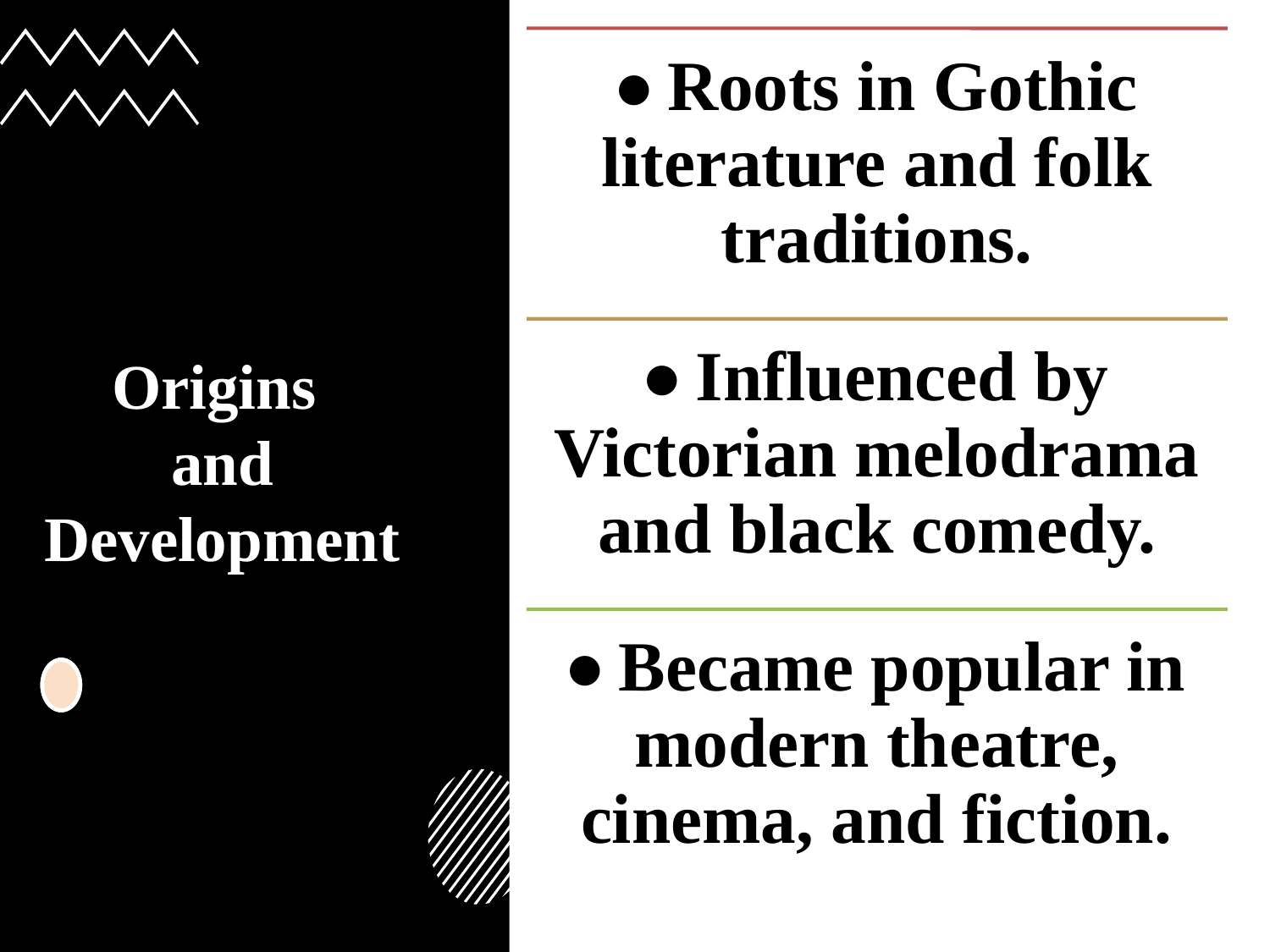

• Roots in Gothic literature and folk traditions.
• Influenced by Victorian melodrama and black comedy.
• Became popular in modern theatre, cinema, and fiction.
# Origins and Development